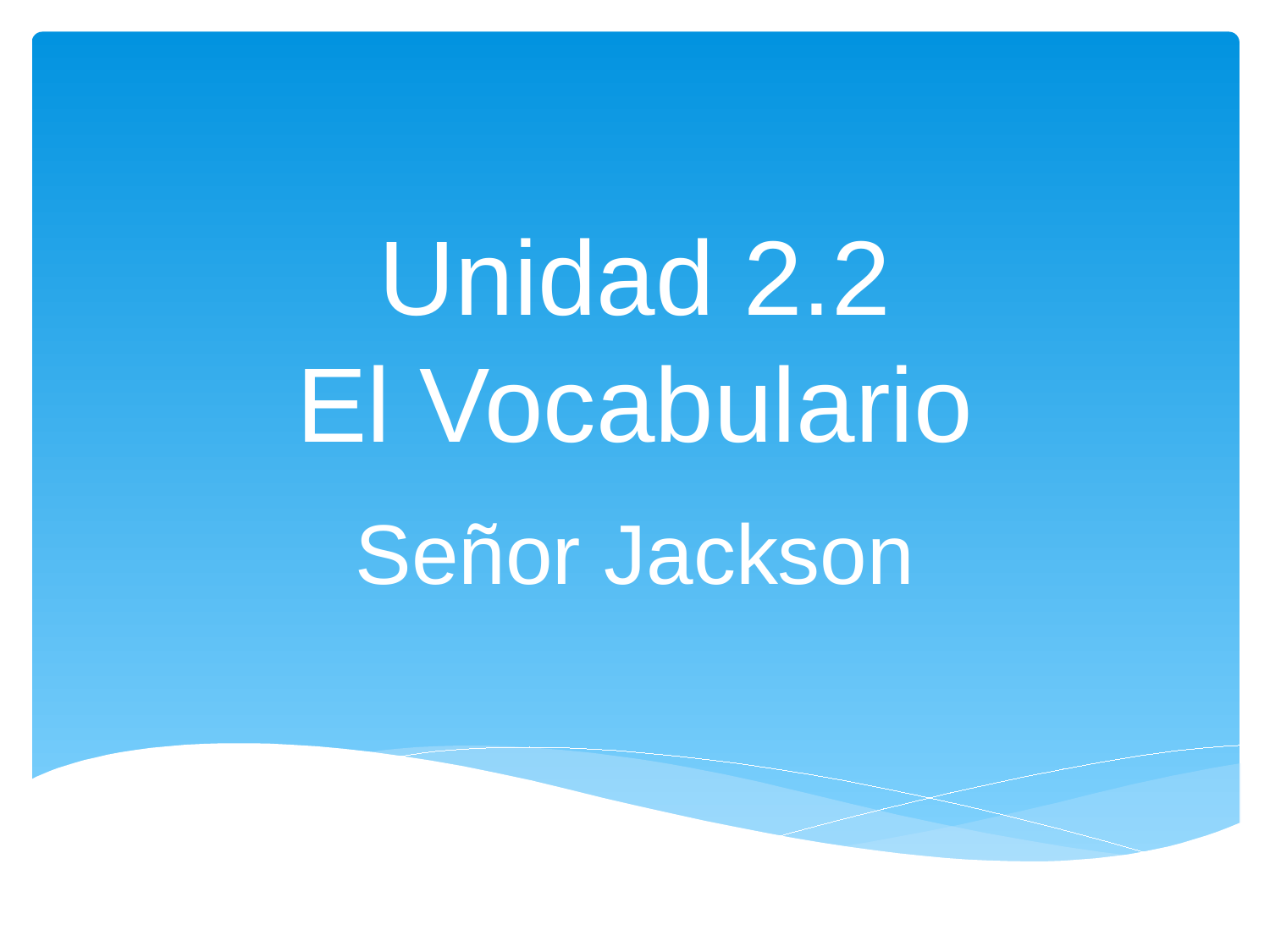

# Unidad 2.2 El Vocabulario
Señor Jackson